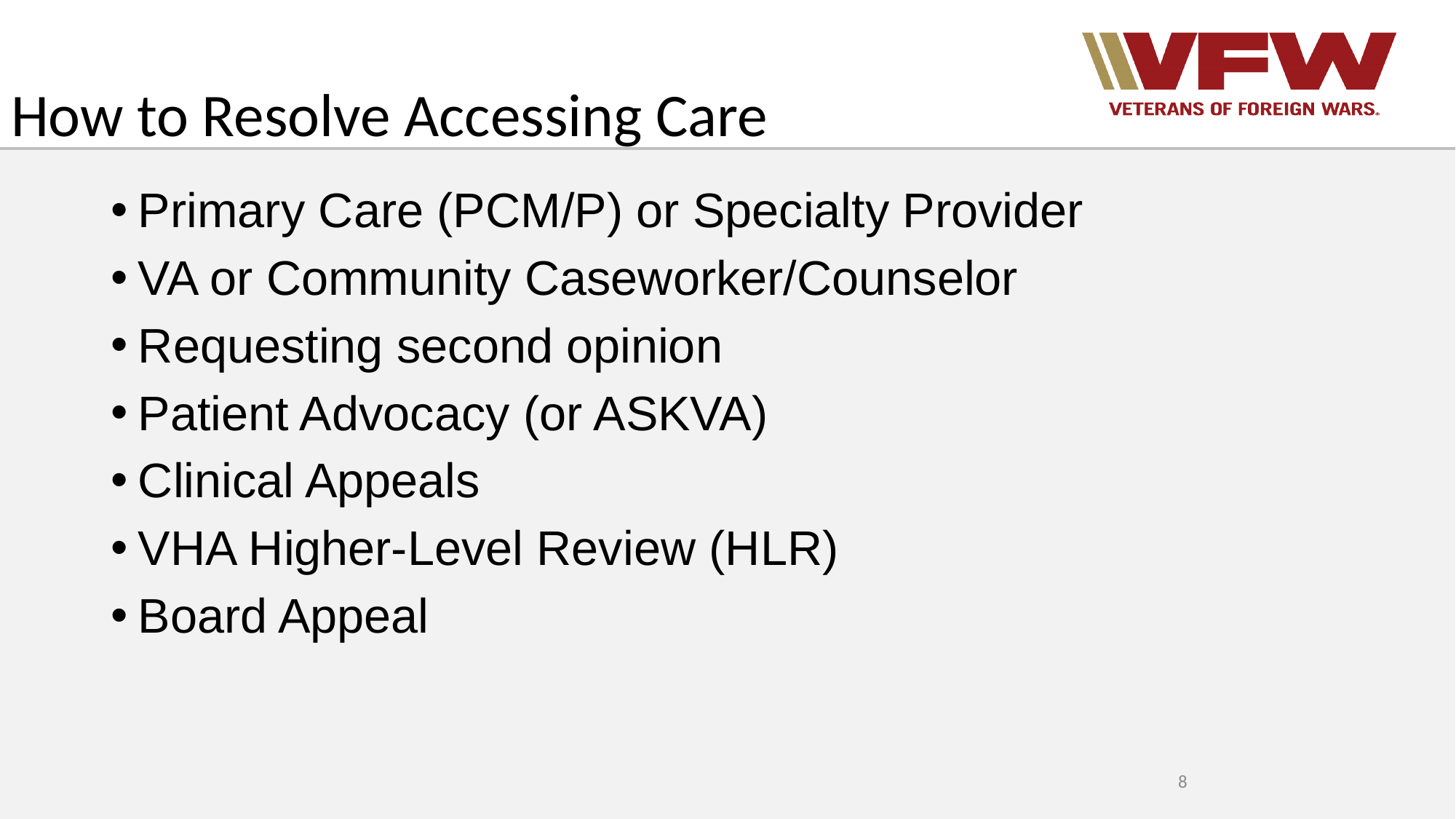

# How to Resolve Accessing Care
Primary Care (PCM/P) or Specialty Provider
VA or Community Caseworker/Counselor
Requesting second opinion
Patient Advocacy (or ASKVA)
Clinical Appeals
VHA Higher-Level Review (HLR)
Board Appeal

8